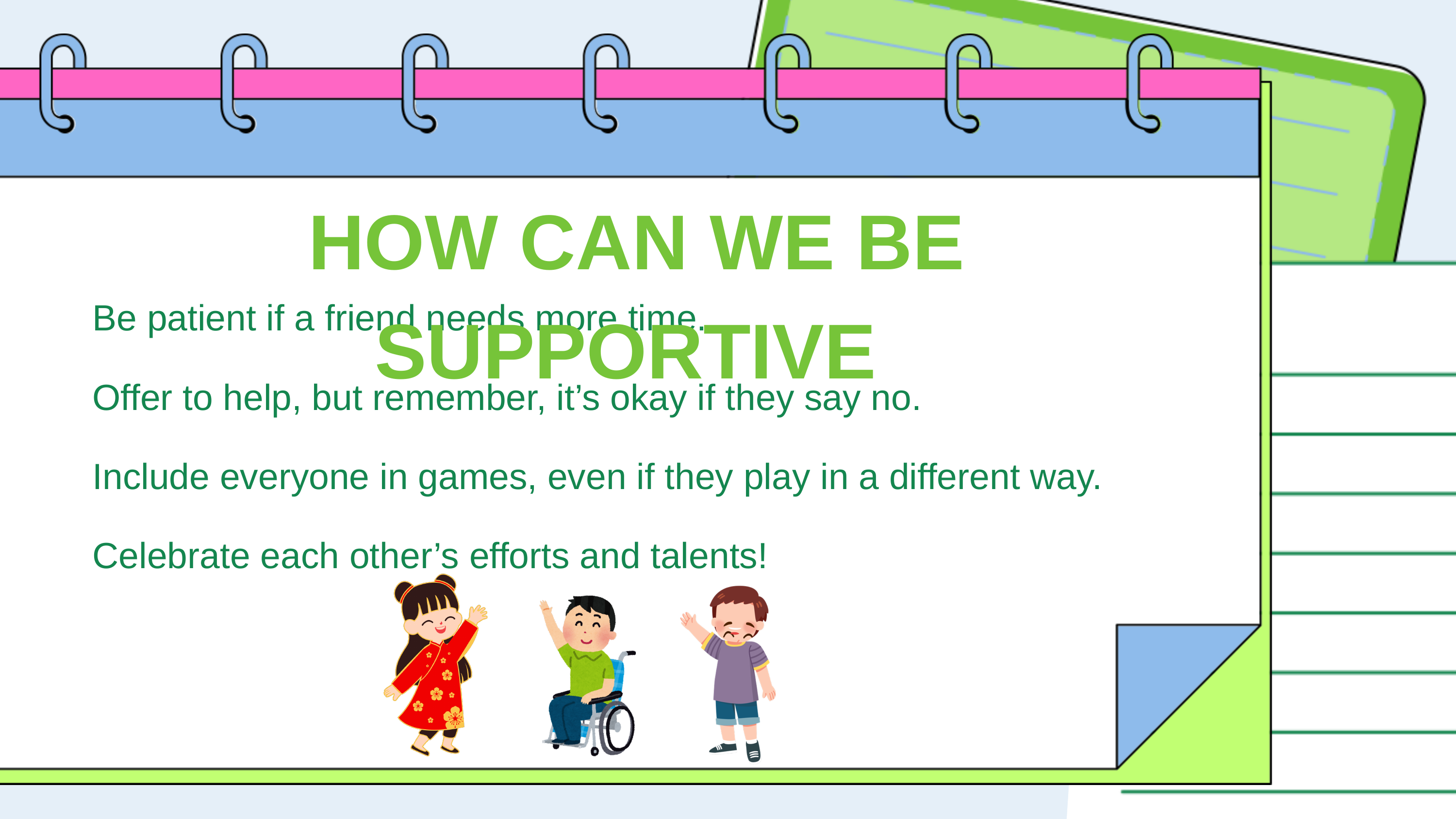

HOW CAN WE BE SUPPORTIVE

Be patient if a friend needs more time.

Offer to help, but remember, it’s okay if they say no.

Include everyone in games, even if they play in a different way.

Celebrate each other’s efforts and talents!